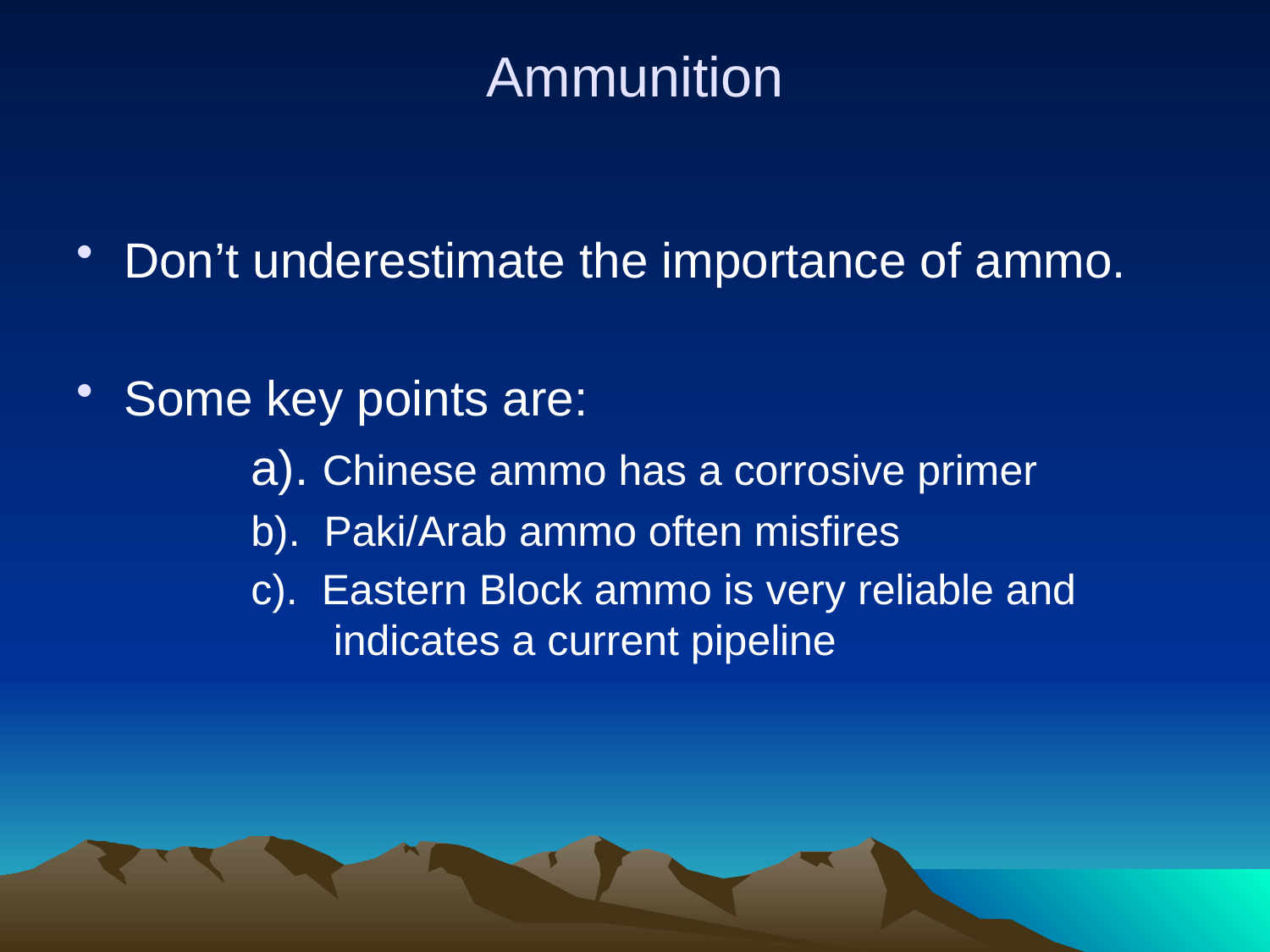

# Ammunition
Don’t underestimate the importance of ammo.

Some key points are:
		a). Chinese ammo has a corrosive primer
		b).  Paki/Arab ammo often misfires
		c).  Eastern Block ammo is very reliable and 		       indicates a current pipeline